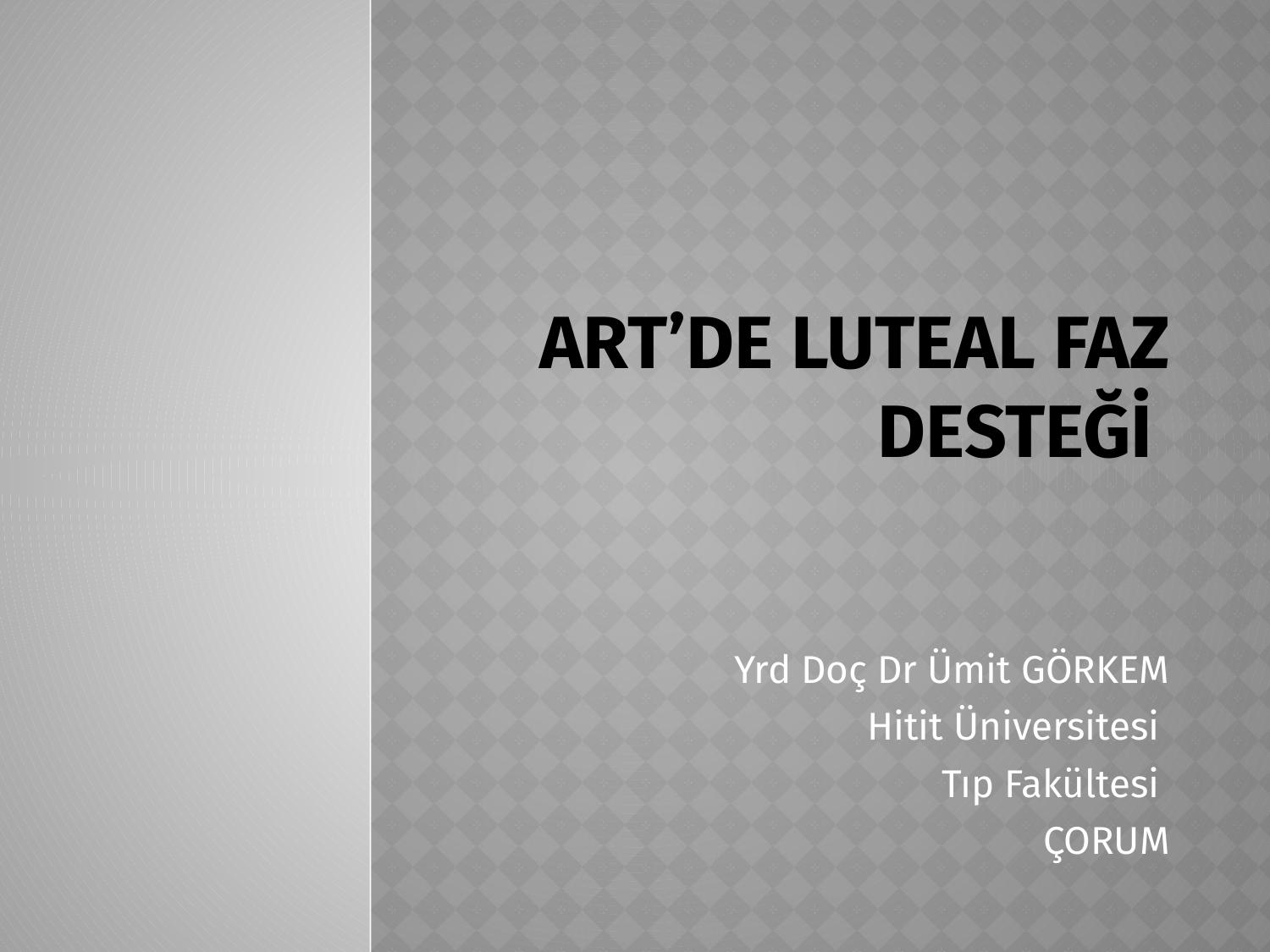

# ART’DE LUTEAL FAZ DESTEĞİ
Yrd Doç Dr Ümit GÖRKEM
Hitit Üniversitesi
Tıp Fakültesi
ÇORUM